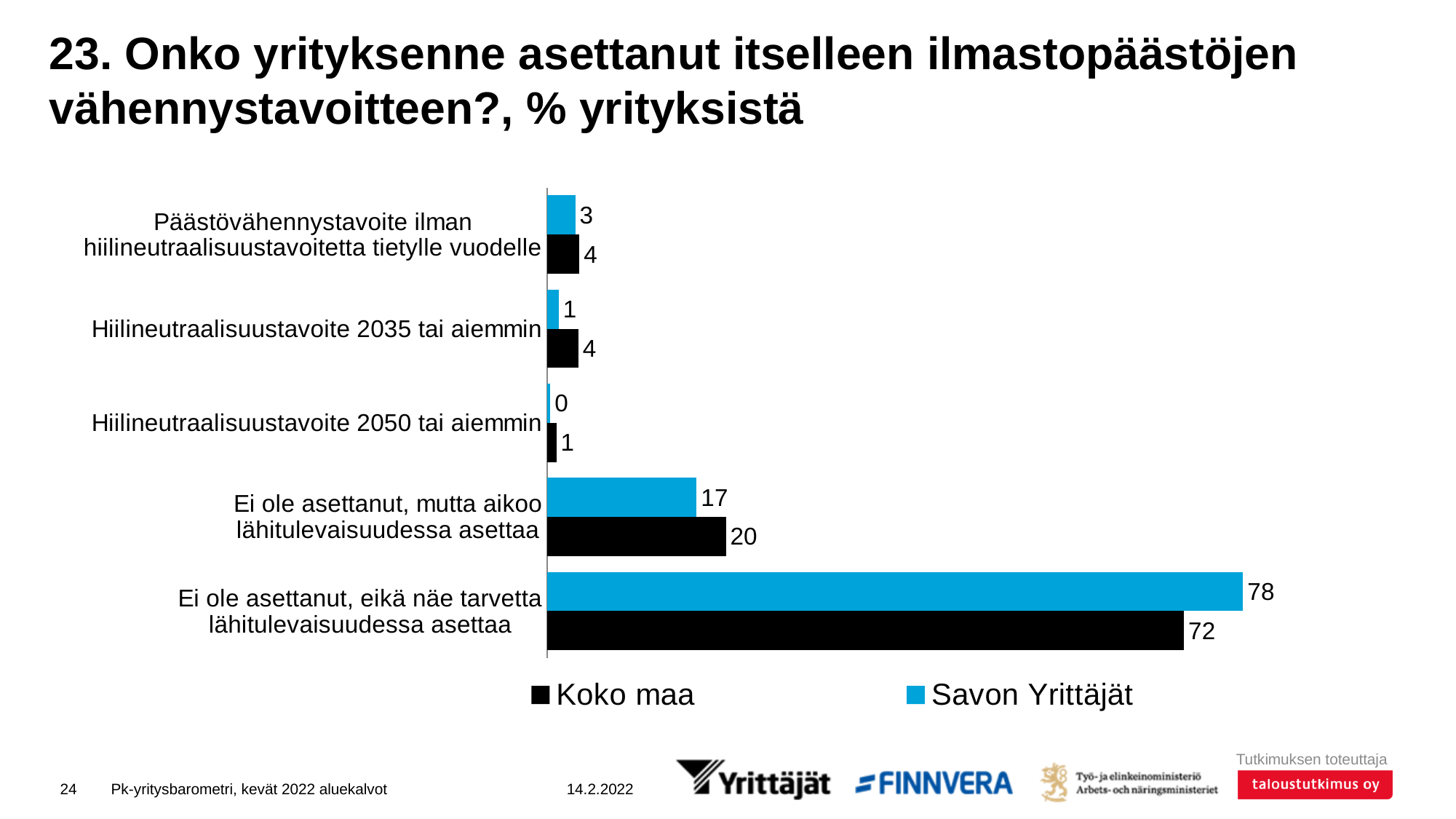

# 23. Onko yrityksenne asettanut itselleen ilmastopäästöjen vähennystavoitteen?, % yrityksistä

### Chart

| Category | Savon Yrittäjät | Koko maa |
|---|---|---|
| Päästövähennystavoite ilman hiilineutraalisuustavoitetta tietylle vuodelle | 3.17074 | 3.63316 |
| Hiilineutraalisuustavoite 2035 tai aiemmin | 1.3234 | 3.52385 |
| Hiilineutraalisuustavoite 2050 tai aiemmin | 0.36081 | 1.05286 |
| Ei ole asettanut, mutta aikoo lähitulevaisuudessa asettaa | 16.82586 | 20.11472 |
| Ei ole asettanut, eikä näe tarvetta lähitulevaisuudessa asettaa | 78.31918 | 71.67541 |
24
Pk-yritysbarometri, kevät 2022 aluekalvot
14.2.2022